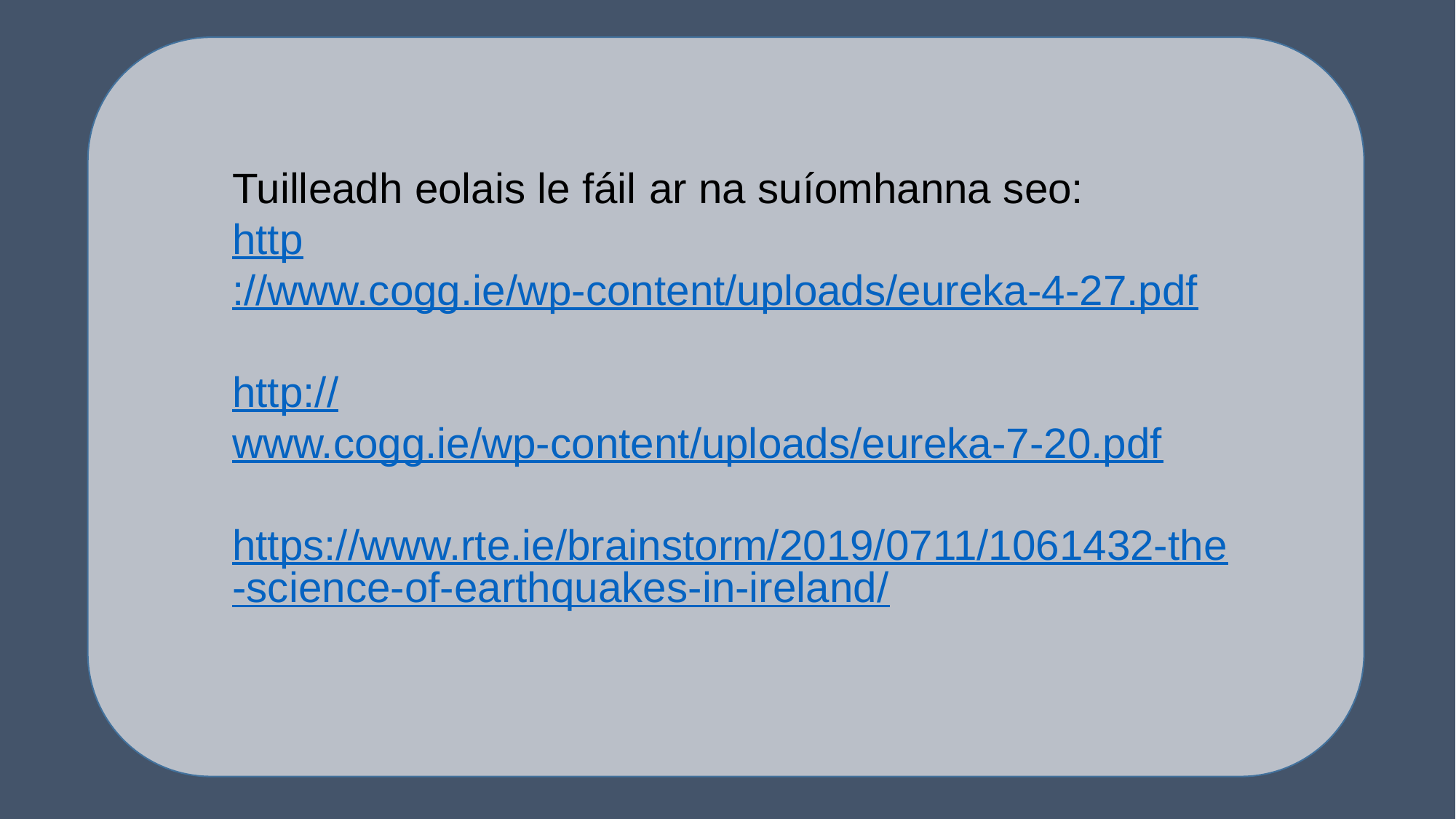

Tuilleadh eolais le fáil ar na suíomhanna seo:
http://www.cogg.ie/wp-content/uploads/eureka-4-27.pdf

http://www.cogg.ie/wp-content/uploads/eureka-7-20.pdf

https://www.rte.ie/brainstorm/2019/0711/1061432-the-science-of-earthquakes-in-ireland/